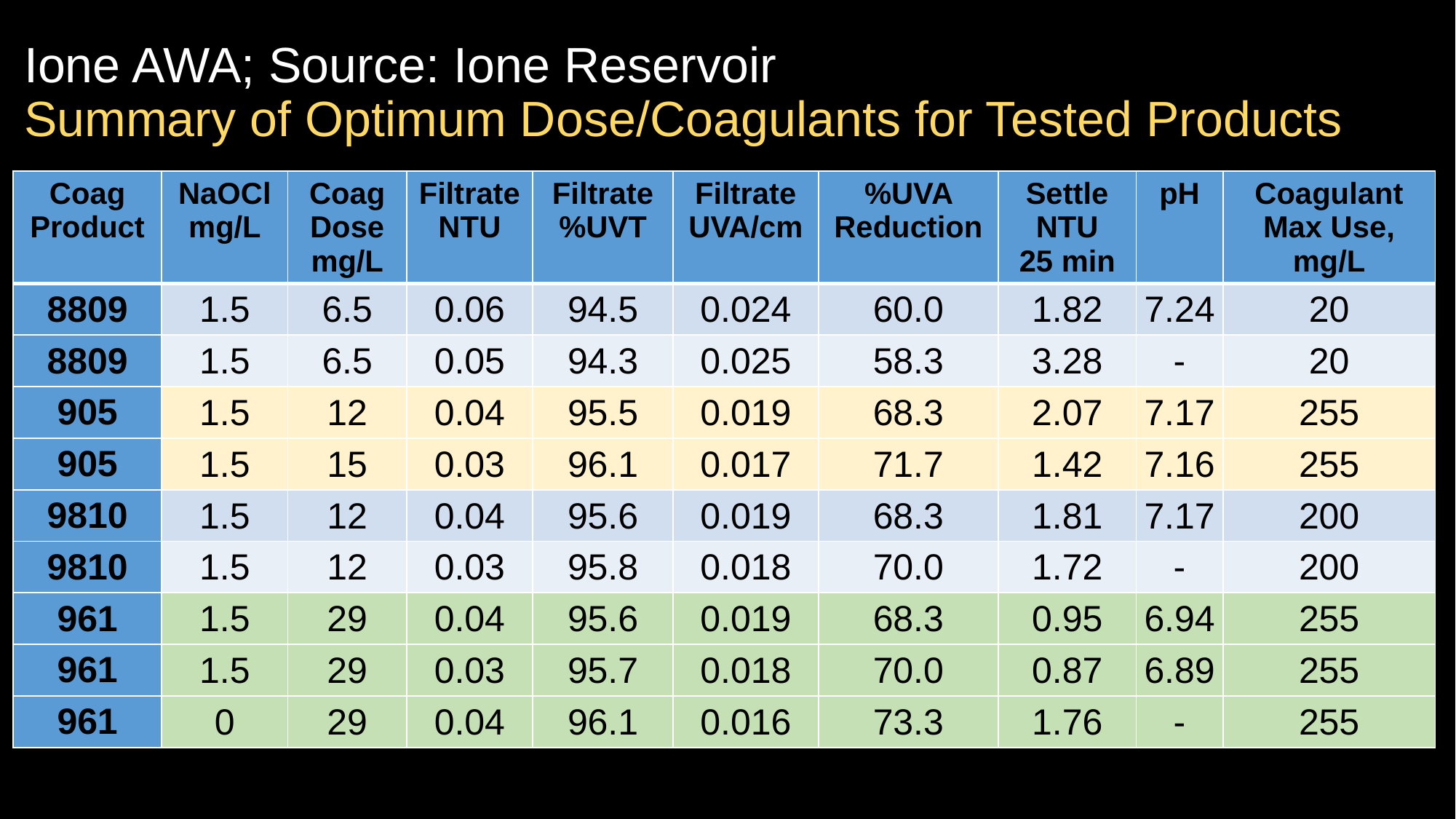

# Ione AWA; Source: Ione Reservoir Summary of Optimum Dose/Coagulants for Tested Products
| Coag Product | NaOCl mg/L | Coag Dose mg/L | Filtrate NTU | Filtrate %UVT | Filtrate UVA/cm | %UVA Reduction | Settle NTU 25 min | pH | Coagulant Max Use, mg/L |
| --- | --- | --- | --- | --- | --- | --- | --- | --- | --- |
| 8809 | 1.5 | 6.5 | 0.06 | 94.5 | 0.024 | 60.0 | 1.82 | 7.24 | 20 |
| 8809 | 1.5 | 6.5 | 0.05 | 94.3 | 0.025 | 58.3 | 3.28 | - | 20 |
| 905 | 1.5 | 12 | 0.04 | 95.5 | 0.019 | 68.3 | 2.07 | 7.17 | 255 |
| 905 | 1.5 | 15 | 0.03 | 96.1 | 0.017 | 71.7 | 1.42 | 7.16 | 255 |
| 9810 | 1.5 | 12 | 0.04 | 95.6 | 0.019 | 68.3 | 1.81 | 7.17 | 200 |
| 9810 | 1.5 | 12 | 0.03 | 95.8 | 0.018 | 70.0 | 1.72 | - | 200 |
| 961 | 1.5 | 29 | 0.04 | 95.6 | 0.019 | 68.3 | 0.95 | 6.94 | 255 |
| 961 | 1.5 | 29 | 0.03 | 95.7 | 0.018 | 70.0 | 0.87 | 6.89 | 255 |
| 961 | 0 | 29 | 0.04 | 96.1 | 0.016 | 73.3 | 1.76 | - | 255 |